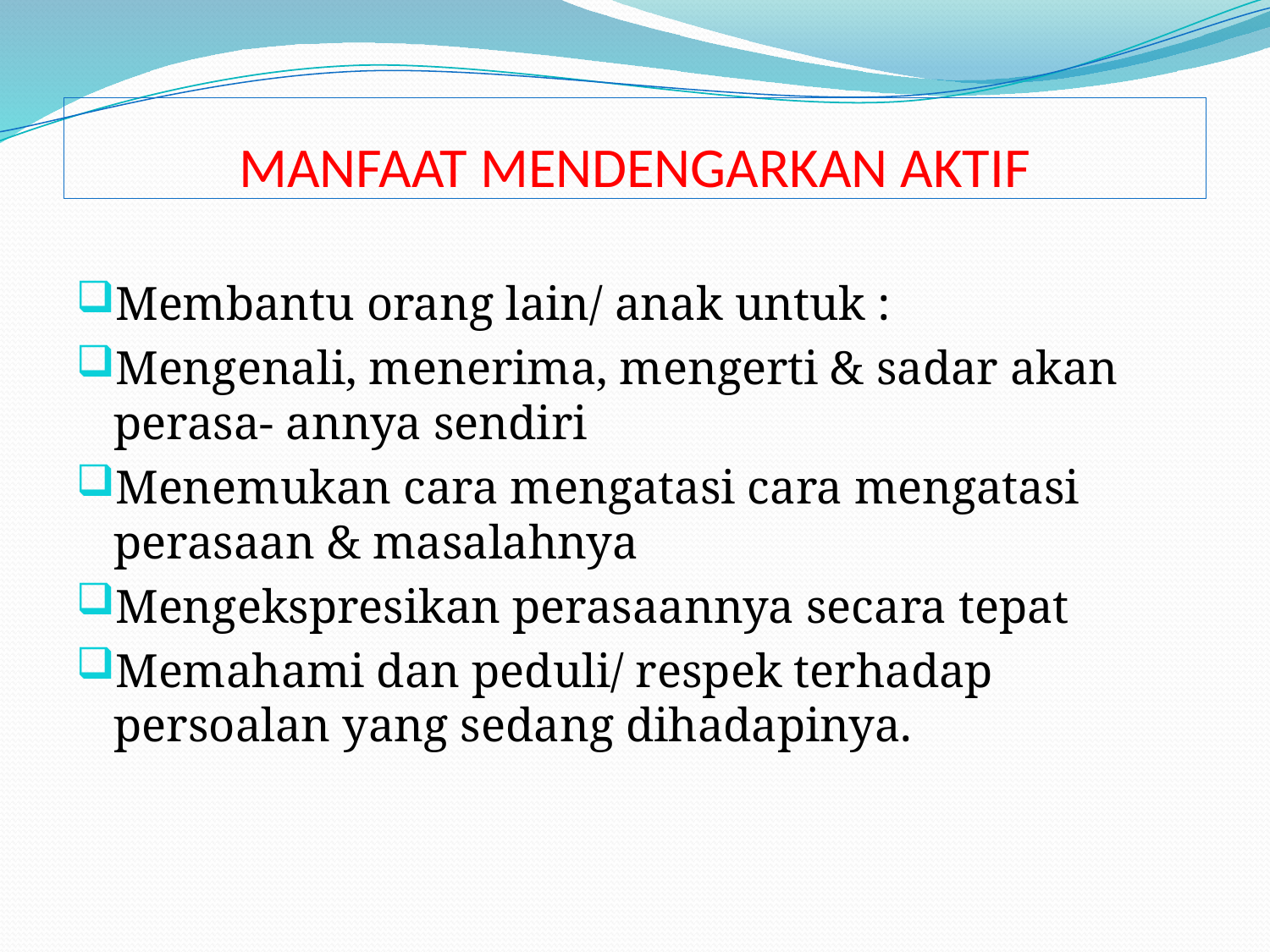

# MANFAAT MENDENGARKAN AKTIF
Membantu orang lain/ anak untuk :
Mengenali, menerima, mengerti & sadar akan perasa- annya sendiri
Menemukan cara mengatasi cara mengatasi perasaan & masalahnya
Mengekspresikan perasaannya secara tepat
Memahami dan peduli/ respek terhadap persoalan yang sedang dihadapinya.